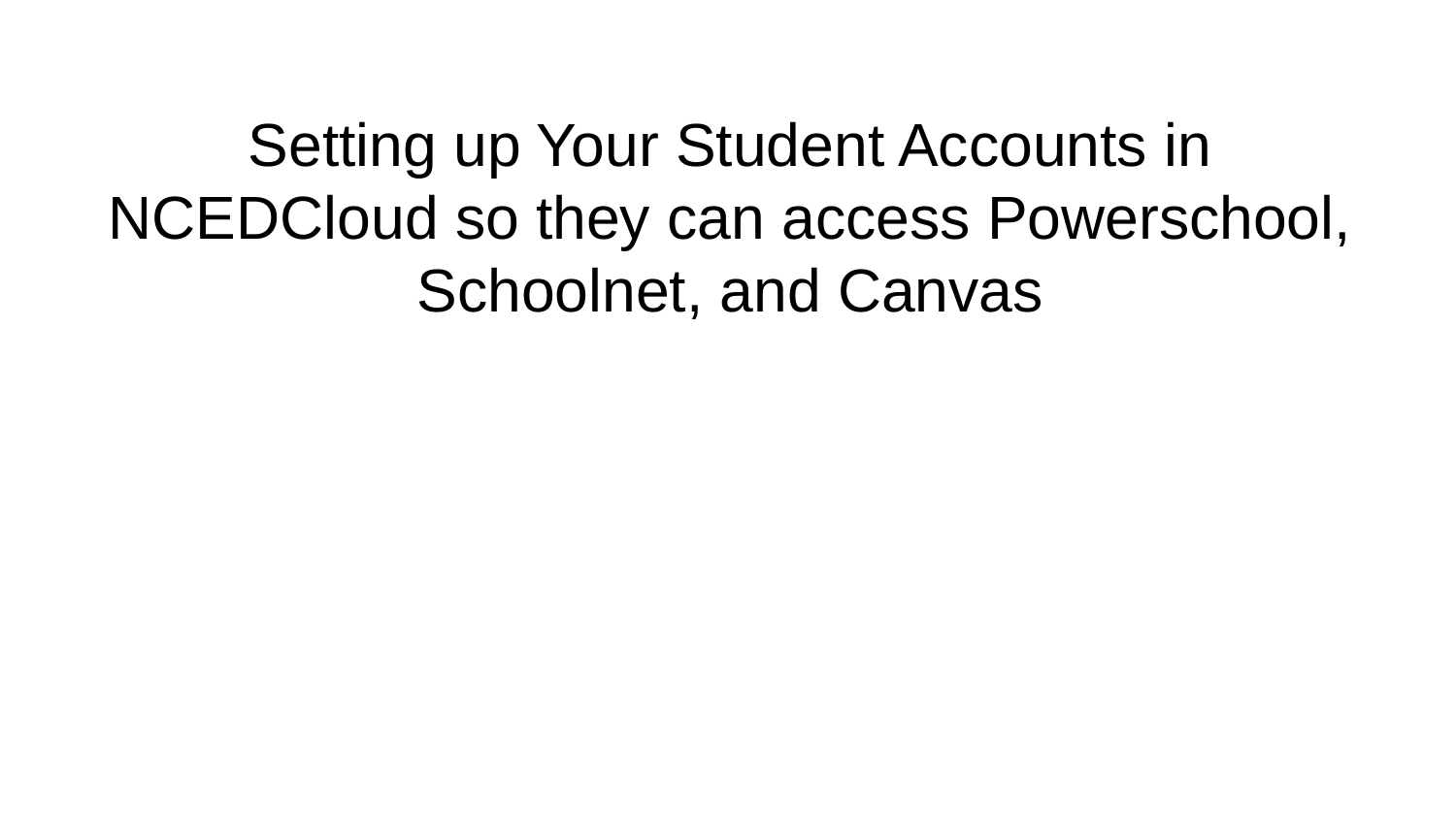

Setting up Your Student Accounts in NCEDCloud so they can access Powerschool, Schoolnet, and Canvas